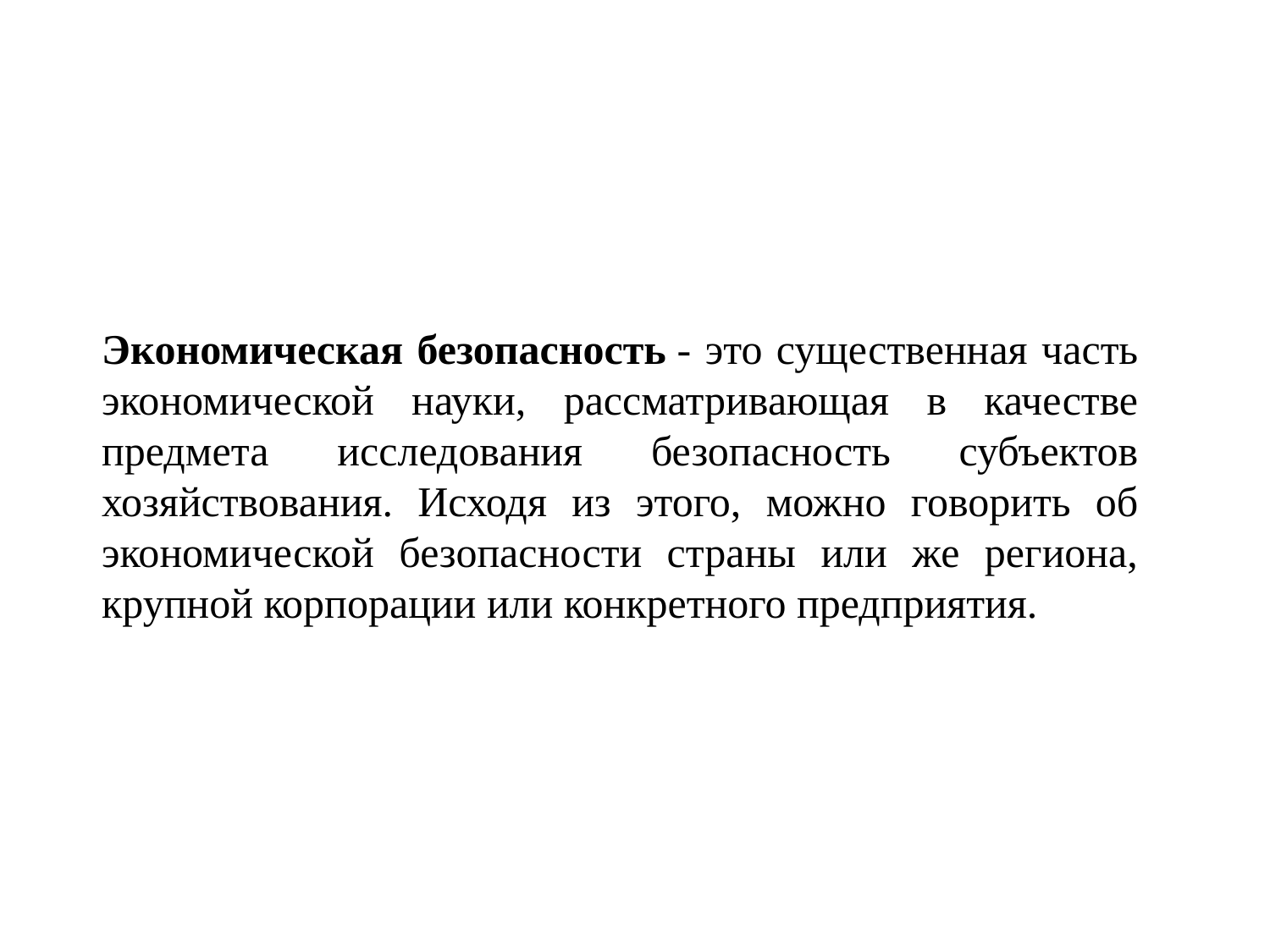

Экономическая безопасность - это существенная часть экономической науки, рассматривающая в качестве предмета исследования безопасность субъектов хозяйствования. Исходя из этого, можно говорить об экономической безопасности страны или же региона, крупной корпорации или конкретного предприятия.